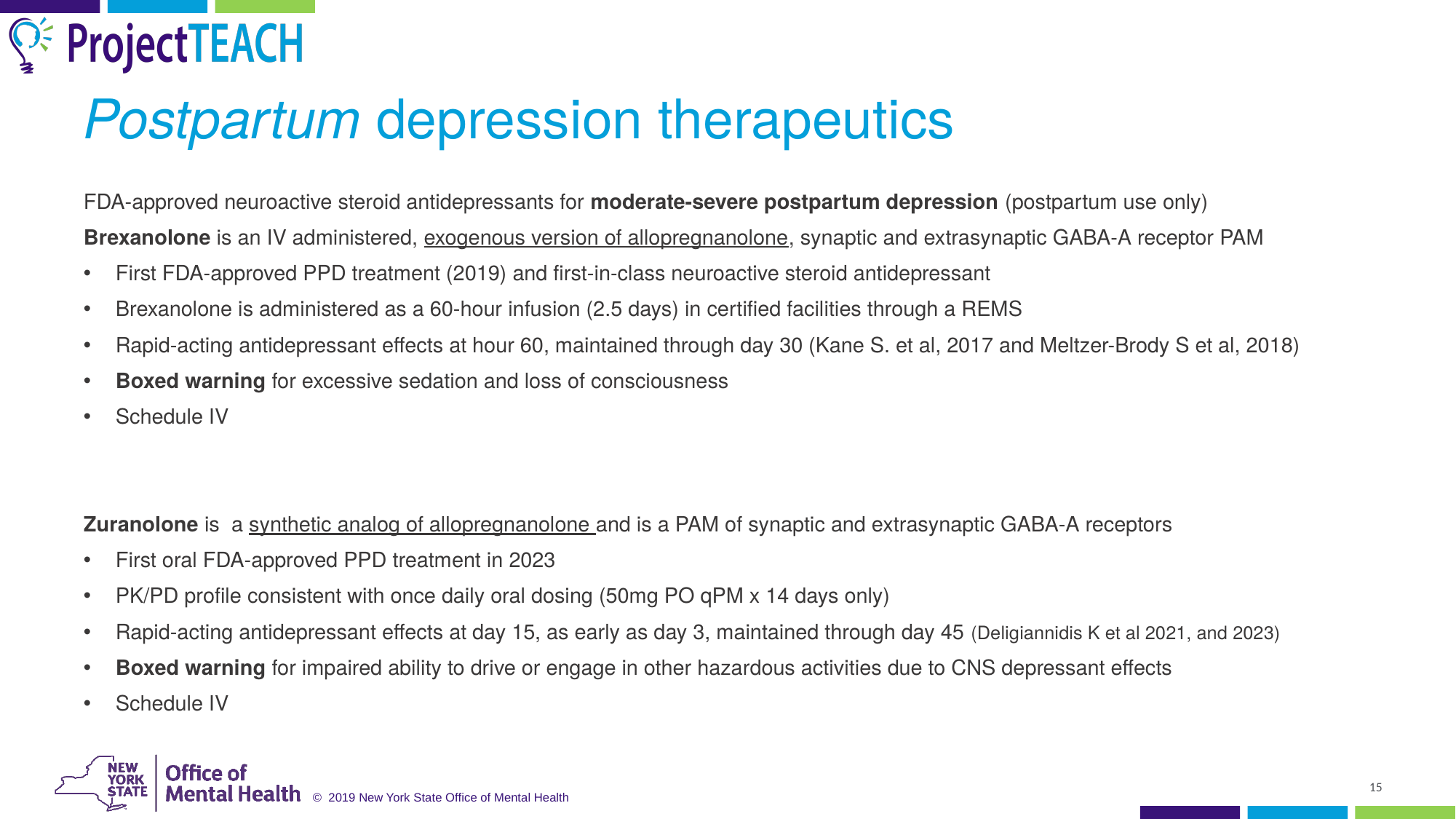

# Postpartum depression therapeutics
FDA-approved neuroactive steroid antidepressants for moderate-severe postpartum depression (postpartum use only)
Brexanolone is an IV administered, exogenous version of allopregnanolone, synaptic and extrasynaptic GABA-A receptor PAM
First FDA-approved PPD treatment (2019) and first-in-class neuroactive steroid antidepressant
Brexanolone is administered as a 60-hour infusion (2.5 days) in certified facilities through a REMS
Rapid-acting antidepressant effects at hour 60, maintained through day 30 (Kane S. et al, 2017 and Meltzer-Brody S et al, 2018)
Boxed warning for excessive sedation and loss of consciousness
Schedule IV

Zuranolone is  a synthetic analog of allopregnanolone and is a PAM of synaptic and extrasynaptic GABA-A receptors
First oral FDA-approved PPD treatment in 2023
PK/PD profile consistent with once daily oral dosing (50mg PO qPM x 14 days only)
Rapid-acting antidepressant effects at day 15, as early as day 3, maintained through day 45 (Deligiannidis K et al 2021, and 2023)
Boxed warning for impaired ability to drive or engage in other hazardous activities due to CNS depressant effects
Schedule IV
15